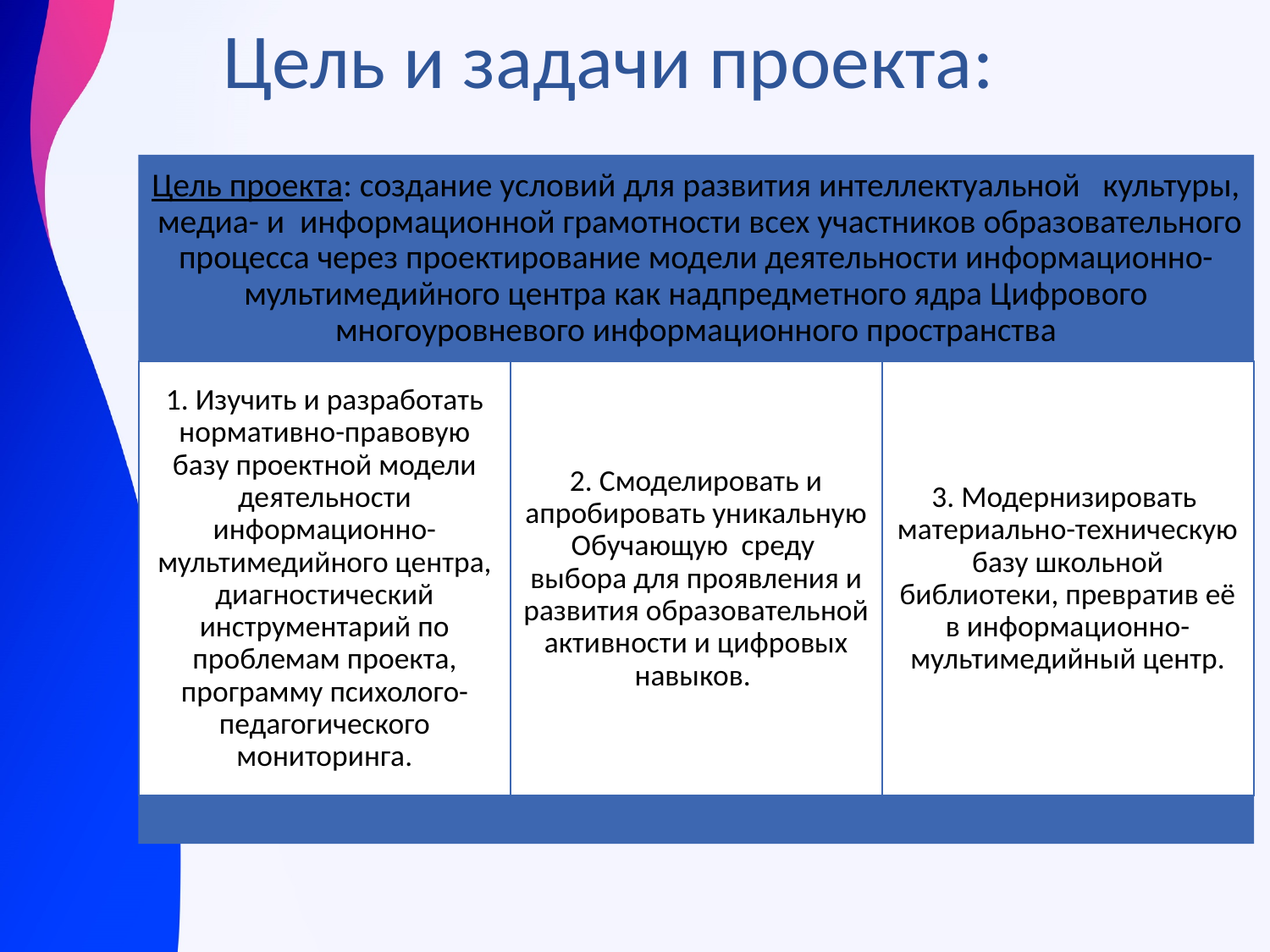

# Цель и задачи проекта:
Цель проекта: создание условий для развития интеллектуальной   культуры,  медиа- и  информационной грамотности всех участников образовательного процесса через проектирование модели деятельности информационно-мультимедийного центра как надпредметного ядра Цифрового многоуровневого информационного пространства
1. Изучить и разработать нормативно-правовую базу проектной модели деятельности информационно-мультимедийного центра, диагностический инструментарий по проблемам проекта, программу психолого-педагогического мониторинга.
2. Смоделировать и апробировать уникальную Обучающую  среду  выбора для проявления и развития образовательной активности и цифровых навыков.
3. Модернизировать  материально-техническую базу школьной библиотеки, превратив её в информационно-мультимедийный центр.